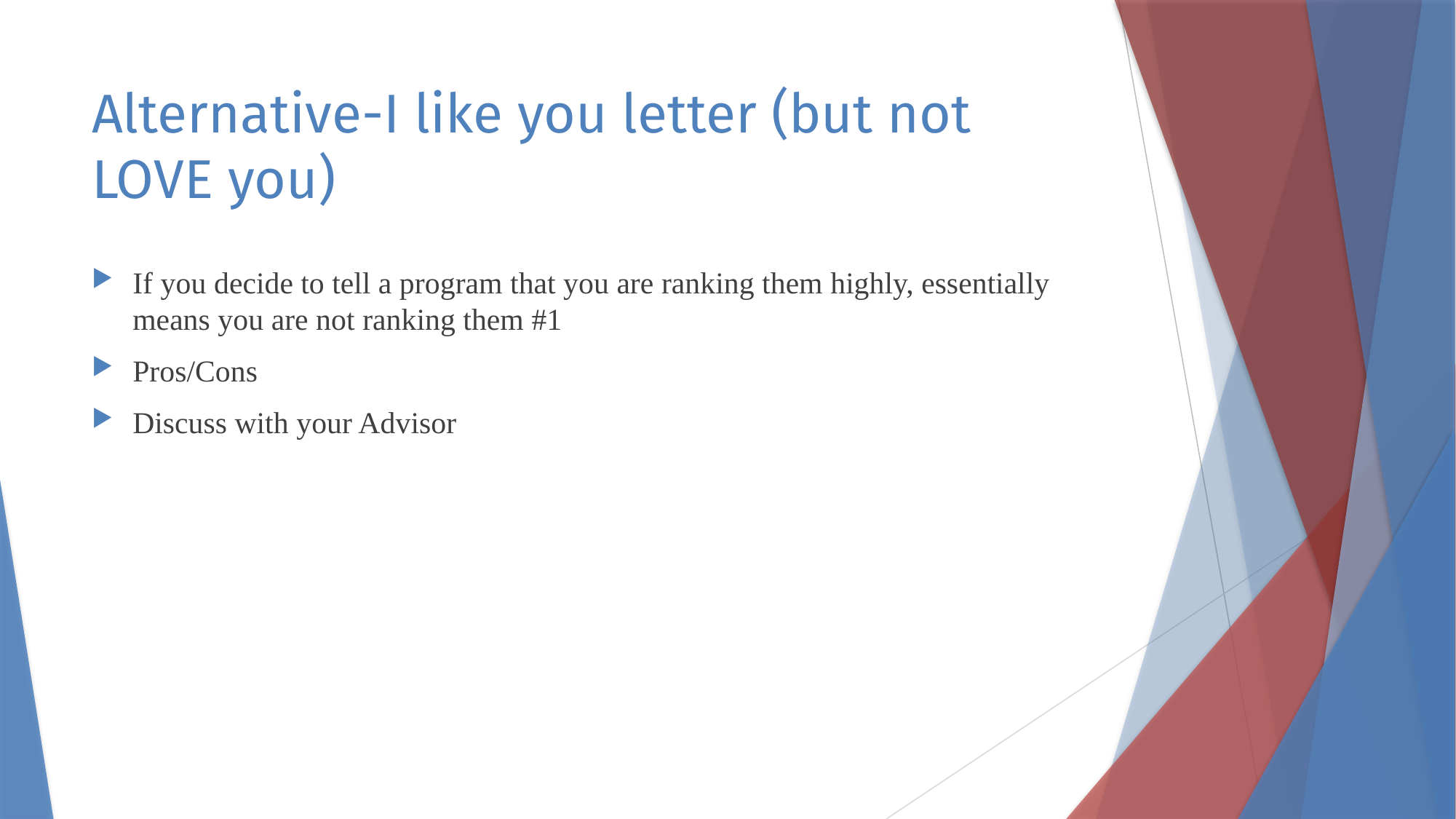

# Alternative-I like you letter (but not LOVE you)
If you decide to tell a program that you are ranking them highly, essentially  means you are not ranking them #1
Pros/Cons
Discuss with your Advisor